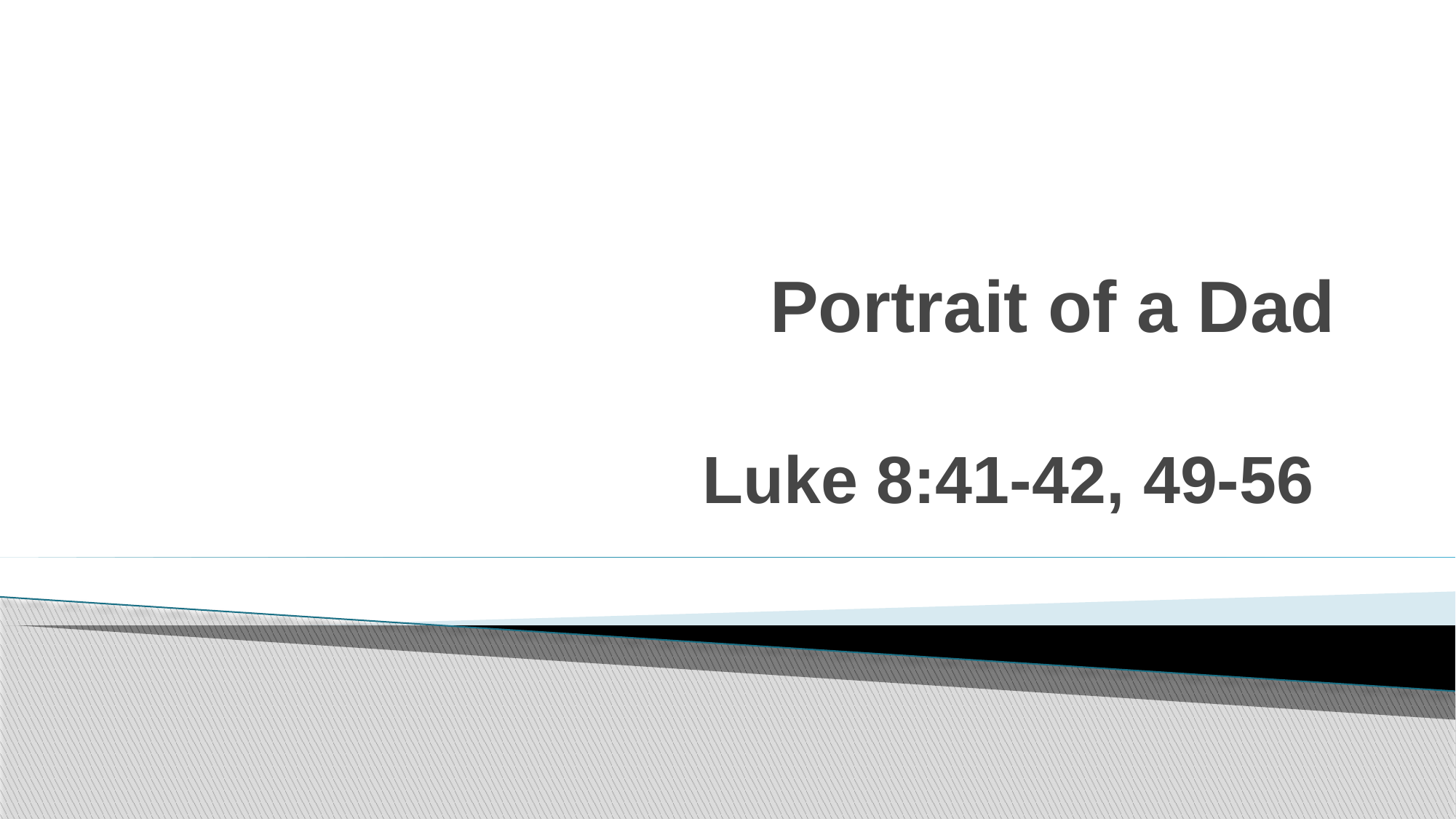

# Portrait of a Dad
Luke 8:41-42, 49-56